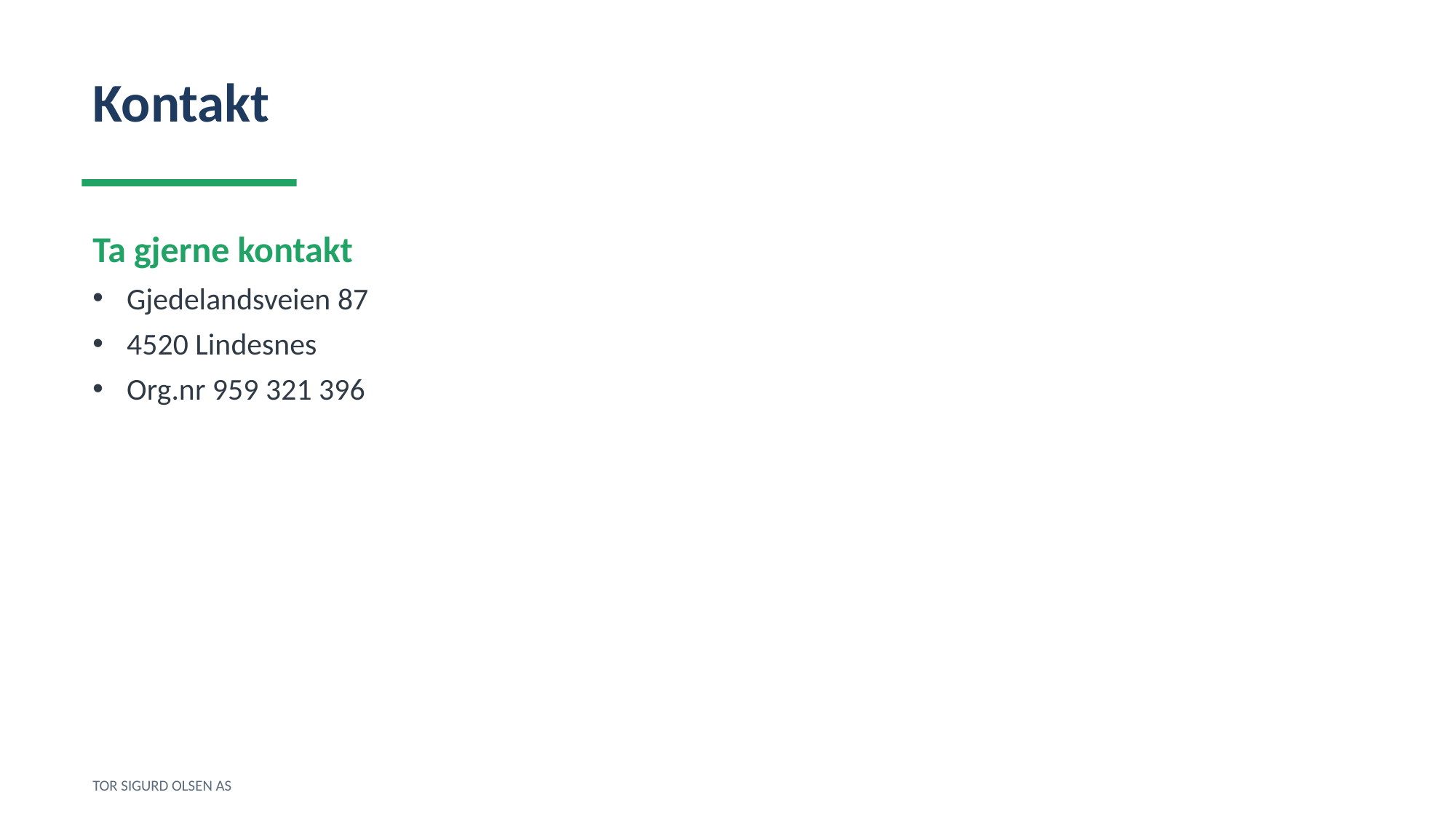

Kontakt

Ta gjerne kontakt
Gjedelandsveien 87
4520 Lindesnes
Org.nr 959 321 396
TOR SIGURD OLSEN AS